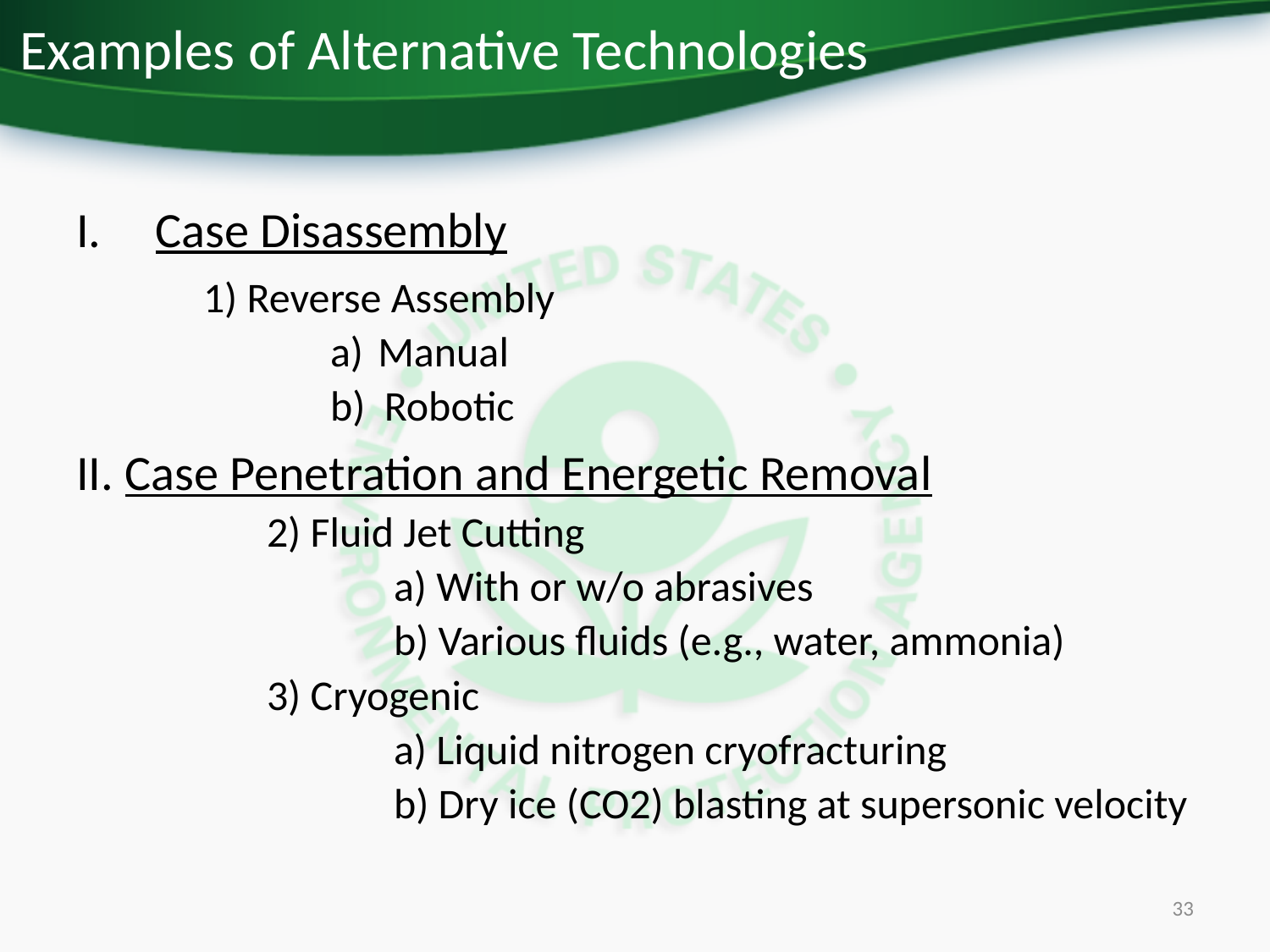

# Examples of Alternative Technologies
Case Disassembly
	1) Reverse Assembly
Manual
b)  Robotic
II. Case Penetration and Energetic Removal
	2) Fluid Jet Cutting
		a) With or w/o abrasives
		b) Various fluids (e.g., water, ammonia)
	3) Cryogenic
		a) Liquid nitrogen cryofracturing
		b) Dry ice (CO2) blasting at supersonic velocity
33